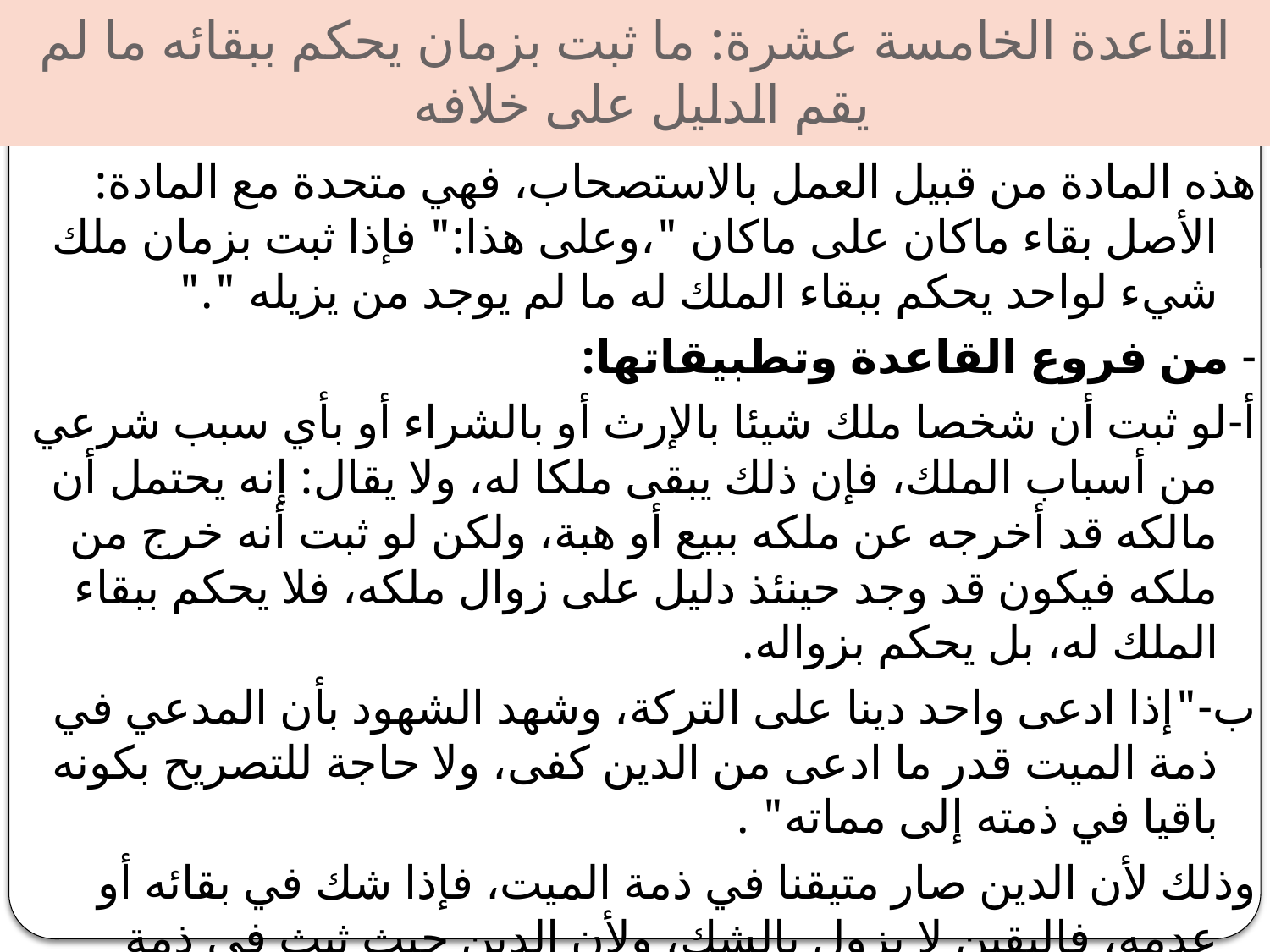

# القاعدة الخامسة عشرة: ما ثبت بزمان يحكم ببقائه ما لم يقم الدليل على خلافه
هذه المادة من قبيل العمل بالاستصحاب، فهي متحدة مع المادة: الأصل بقاء ماكان على ماكان "،وعلى هذا:" فإذا ثبت بزمان ملك شيء لواحد يحكم ببقاء الملك له ما لم يوجد من يزيله "."
- من فروع القاعدة وتطبيقاتها:
أ-لو ثبت أن شخصا ملك شيئا بالإرث أو بالشراء أو بأي سبب شرعي من أسباب الملك، فإن ذلك يبقى ملكا له، ولا يقال: إنه يحتمل أن مالكه قد أخرجه عن ملكه ببيع أو هبة، ولكن لو ثبت أنه خرج من ملكه فيكون قد وجد حينئذ دليل على زوال ملكه، فلا يحكم ببقاء الملك له، بل يحكم بزواله.
ب-"إذا ادعى واحد دينا على التركة، وشهد الشهود بأن المدعي في ذمة الميت قدر ما ادعى من الدين كفى، ولا حاجة للتصريح بكونه باقيا في ذمته إلى مماته" .
وذلك لأن الدين صار متيقنا في ذمة الميت، فإذا شك في بقائه أو عدمه، فاليقين لا يزول بالشك، ولأن الدين حيث ثبث في ذمة الميت لا يحكم بزواله ما لم يثبت الزوال شرعا؛ لأن ما ثبت بزمان يحكم ببقائه ما لم يوجد الدليل على خلافه.